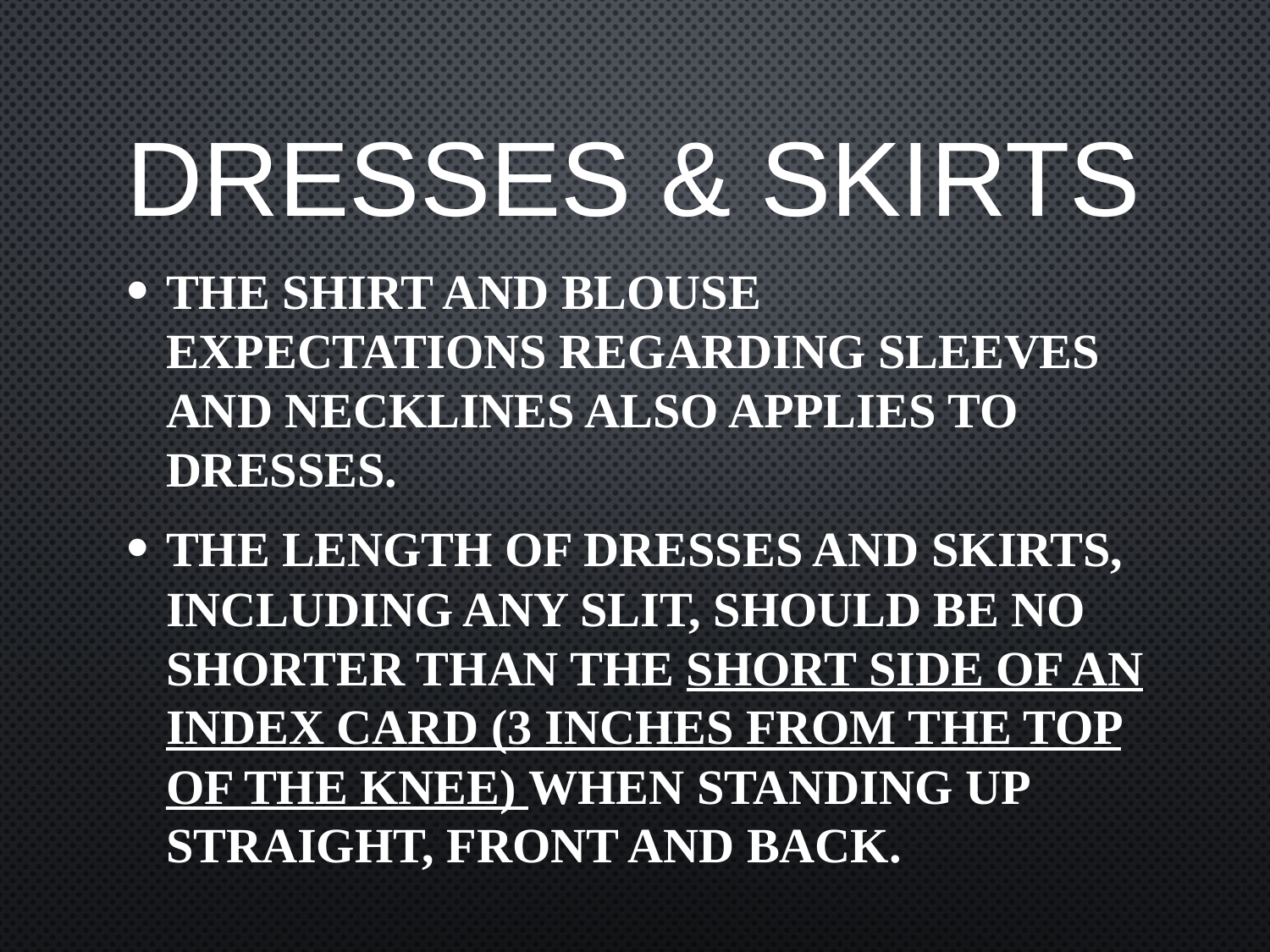

# Dresses & Skirts
The shirt and blouse expectations regarding sleeves and necklines also applies to dresses.
The length of dresses and skirts, including any slit, should be no shorter than the short side of an index card (3 inches from the top of the knee) when standing up straight, front and back.